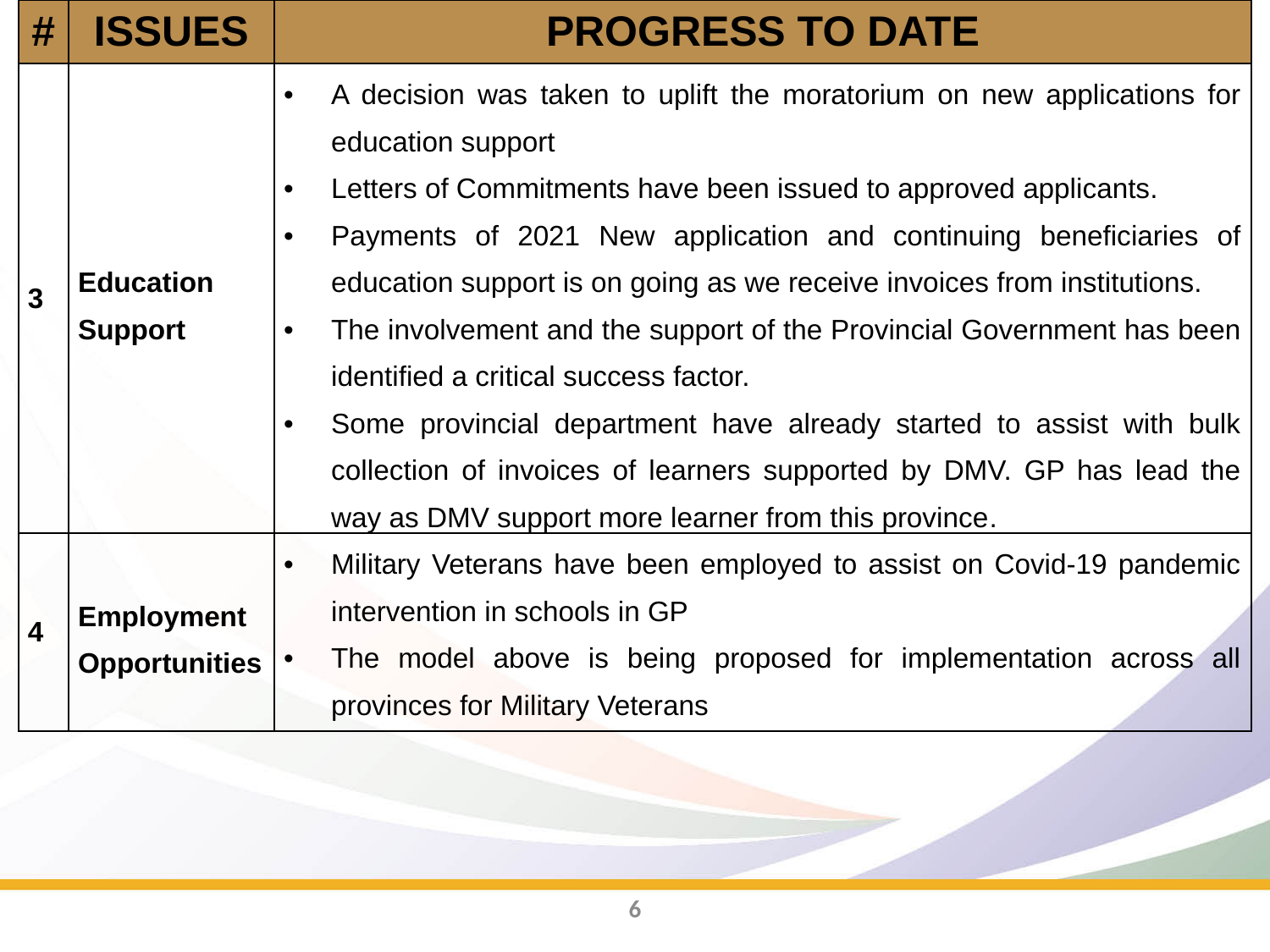

| # | ISSUES | PROGRESS TO DATE |
| --- | --- | --- |
| 3 | Education Support | A decision was taken to uplift the moratorium on new applications for education support Letters of Commitments have been issued to approved applicants. Payments of 2021 New application and continuing beneficiaries of education support is on going as we receive invoices from institutions. The involvement and the support of the Provincial Government has been identified a critical success factor. Some provincial department have already started to assist with bulk collection of invoices of learners supported by DMV. GP has lead the way as DMV support more learner from this province. |
| 4 | Employment Opportunities | Military Veterans have been employed to assist on Covid-19 pandemic intervention in schools in GP The model above is being proposed for implementation across all provinces for Military Veterans |
6